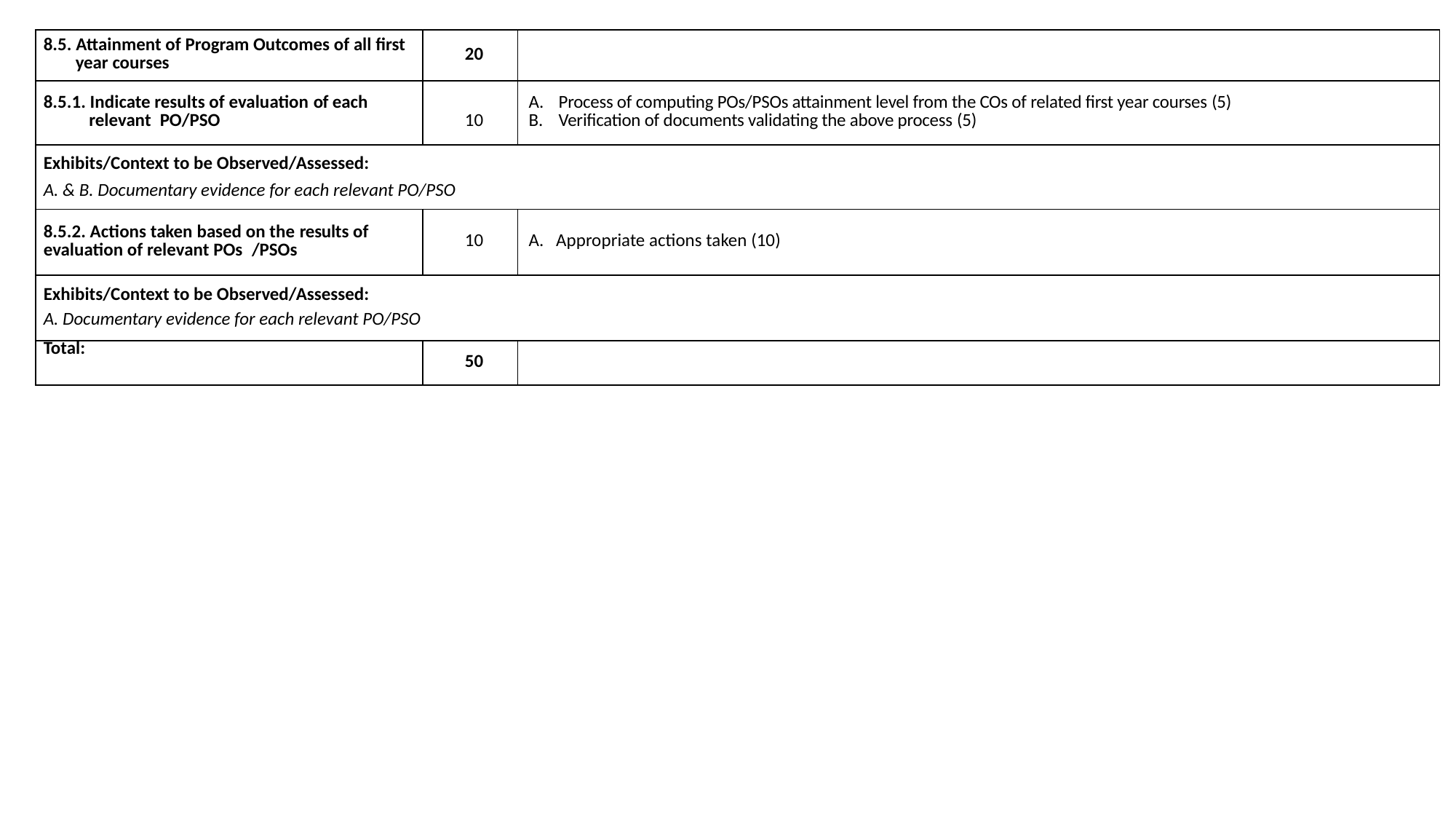

| 8.5. Attainment of Program Outcomes of all first year courses | 20 |  |
| --- | --- | --- |
| 8.5.1. Indicate results of evaluation of each relevant PO/PSO | 10 | Process of computing POs/PSOs attainment level from the COs of related first year courses (5) Verification of documents validating the above process (5) |
| Exhibits/Context to be Observed/Assessed: A. & B. Documentary evidence for each relevant PO/PSO |  |  |
| 8.5.2. Actions taken based on the results of evaluation of relevant POs /PSOs | 10 | Appropriate actions taken (10) |
| Exhibits/Context to be Observed/Assessed: A. Documentary evidence for each relevant PO/PSO |  |  |
| Total: | 50 |  |